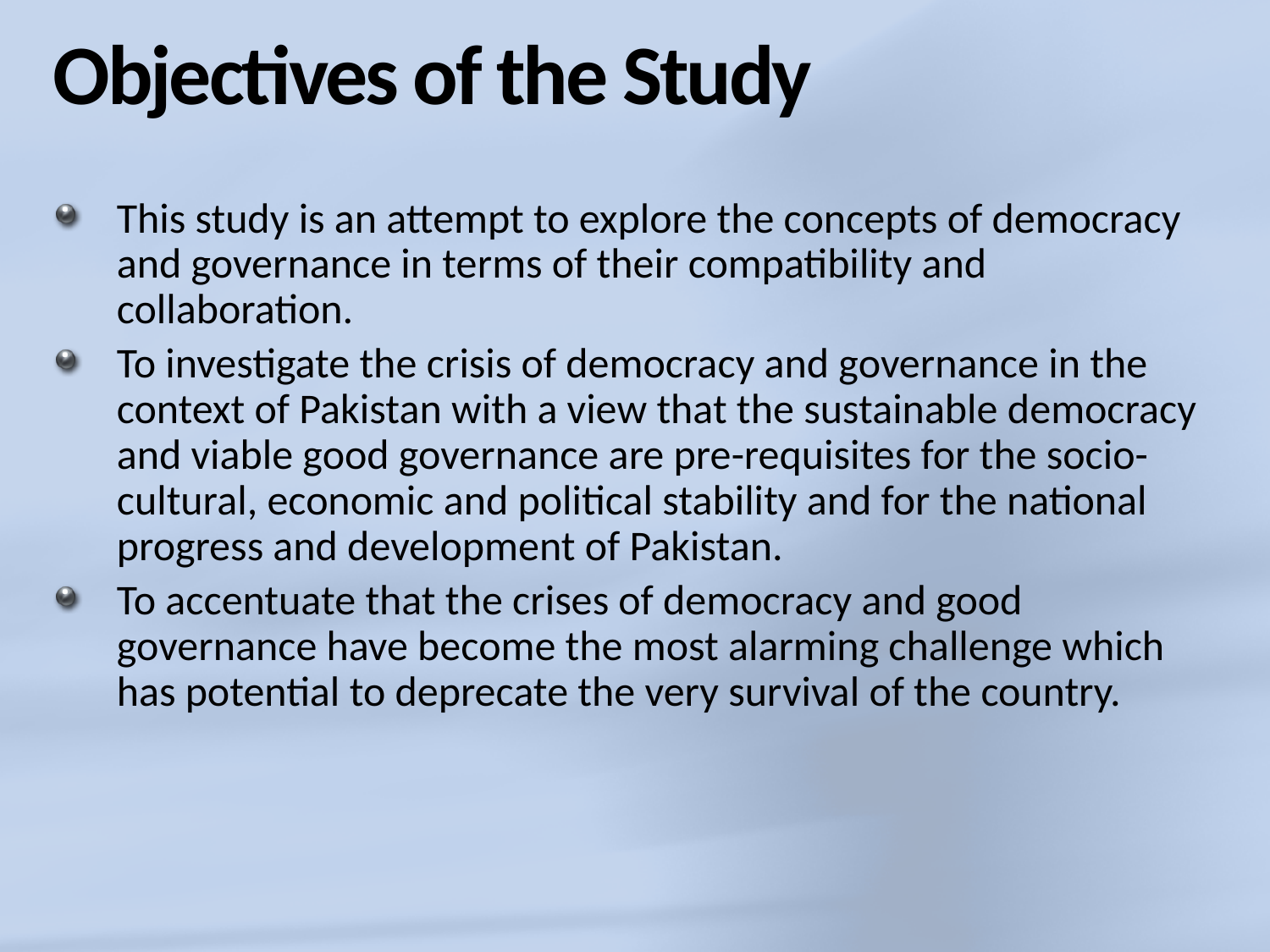

# Objectives of the Study
This study is an attempt to explore the concepts of democracy and governance in terms of their compatibility and collaboration.
To investigate the crisis of democracy and governance in the context of Pakistan with a view that the sustainable democracy and viable good governance are pre-requisites for the socio-cultural, economic and political stability and for the national progress and development of Pakistan.
To accentuate that the crises of democracy and good governance have become the most alarming challenge which has potential to deprecate the very survival of the country.